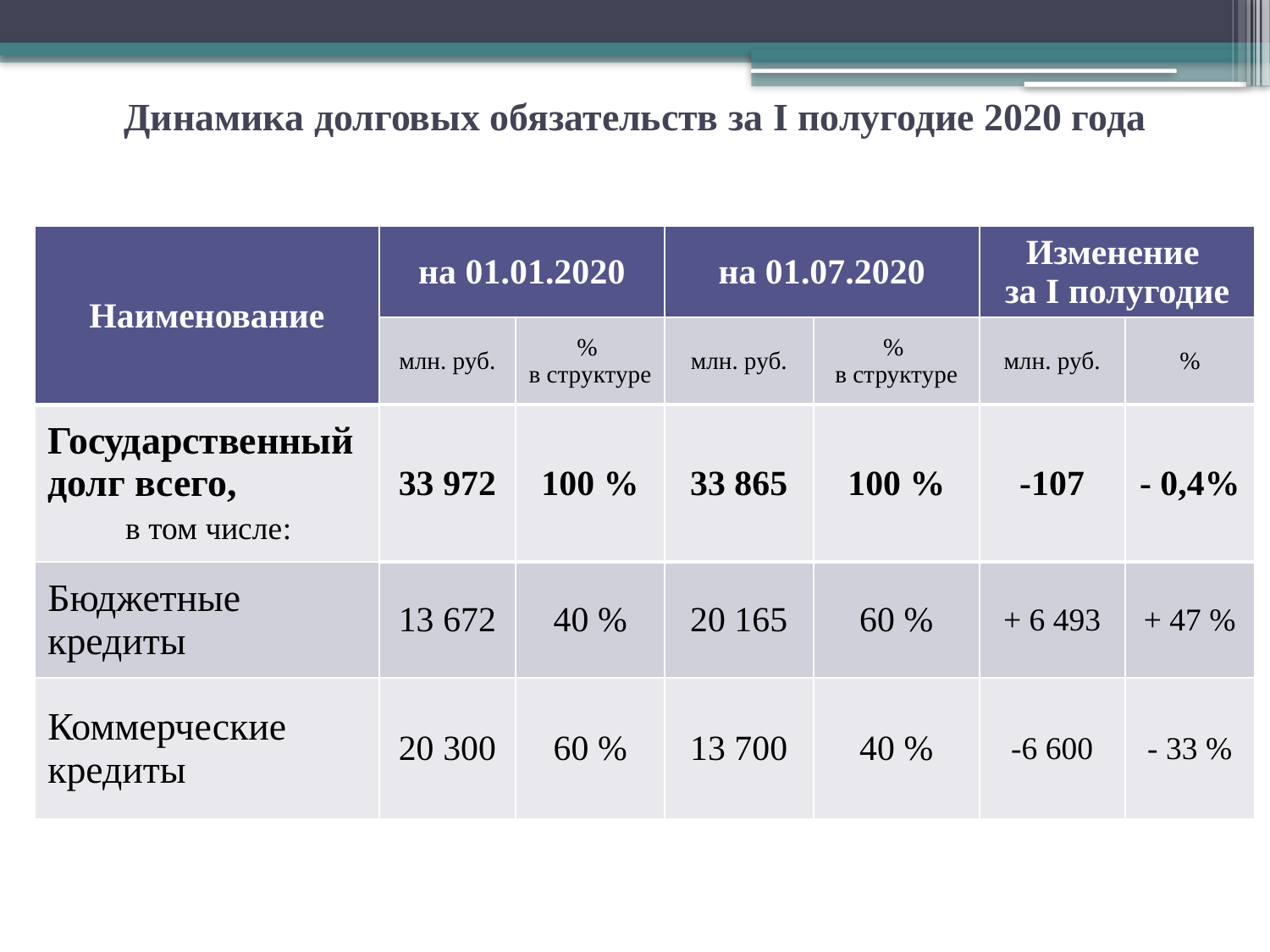

Динамика долговых обязательств за I полугодие 2020 года
| Наименование | на 01.01.2020 |  | на 01.07.2020 |  | Изменение за I полугодие |  |
| --- | --- | --- | --- | --- | --- | --- |
|  | млн. руб. | % в структуре | млн. руб. | % в структуре | млн. руб. | % |
| Государственный долг всего, в том числе: | 33 972 | 100 % | 33 865 | 100 % | -107 | - 0,4% |
| Бюджетные кредиты | 13 672 | 40 % | 20 165 | 60 % | + 6 493 | + 47 % |
| Коммерческие кредиты | 20 300 | 60 % | 13 700 | 40 % | -6 600 | - 33 % |